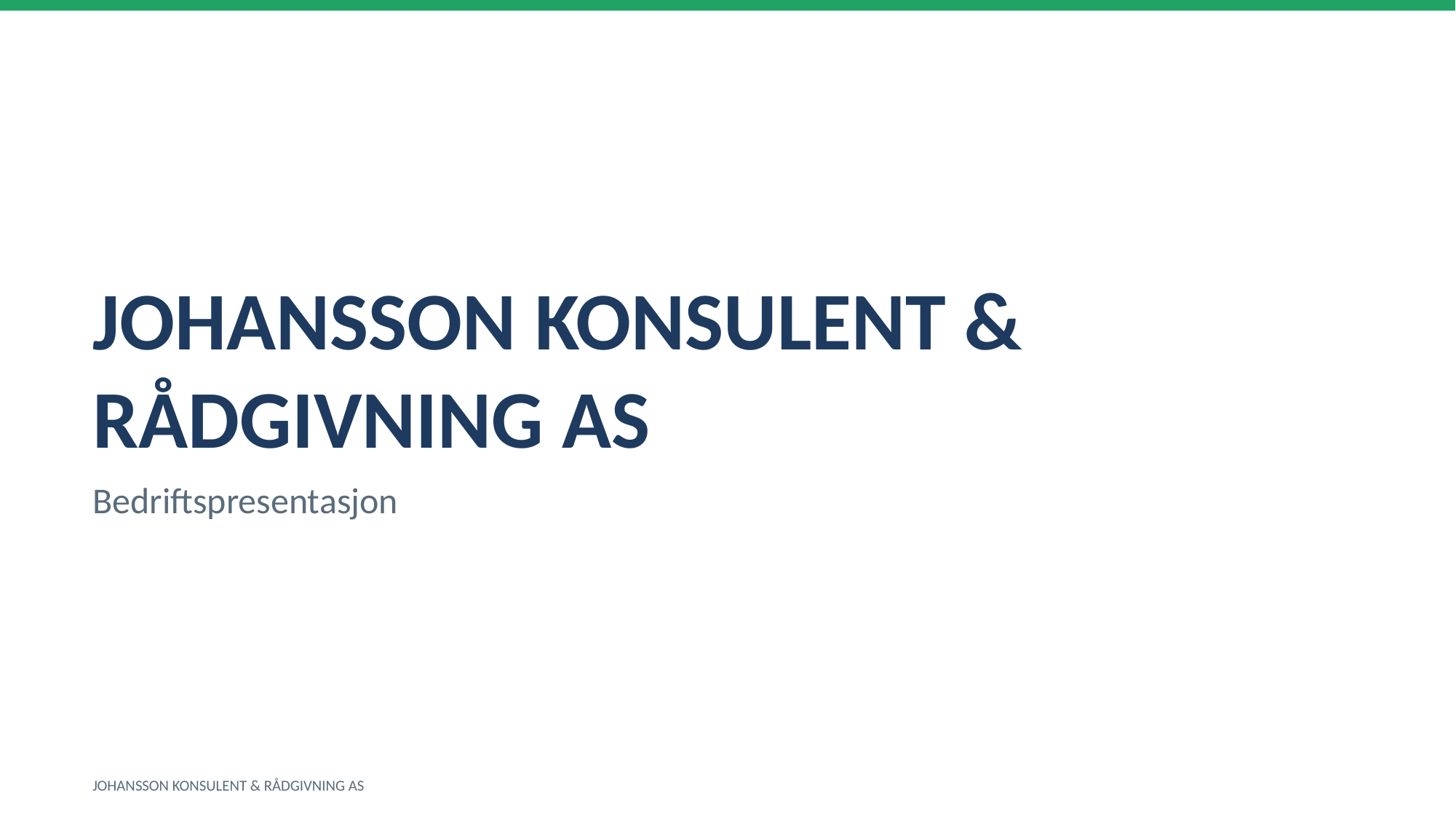

JOHANSSON KONSULENT & RÅDGIVNING AS
Bedriftspresentasjon
JOHANSSON KONSULENT & RÅDGIVNING AS